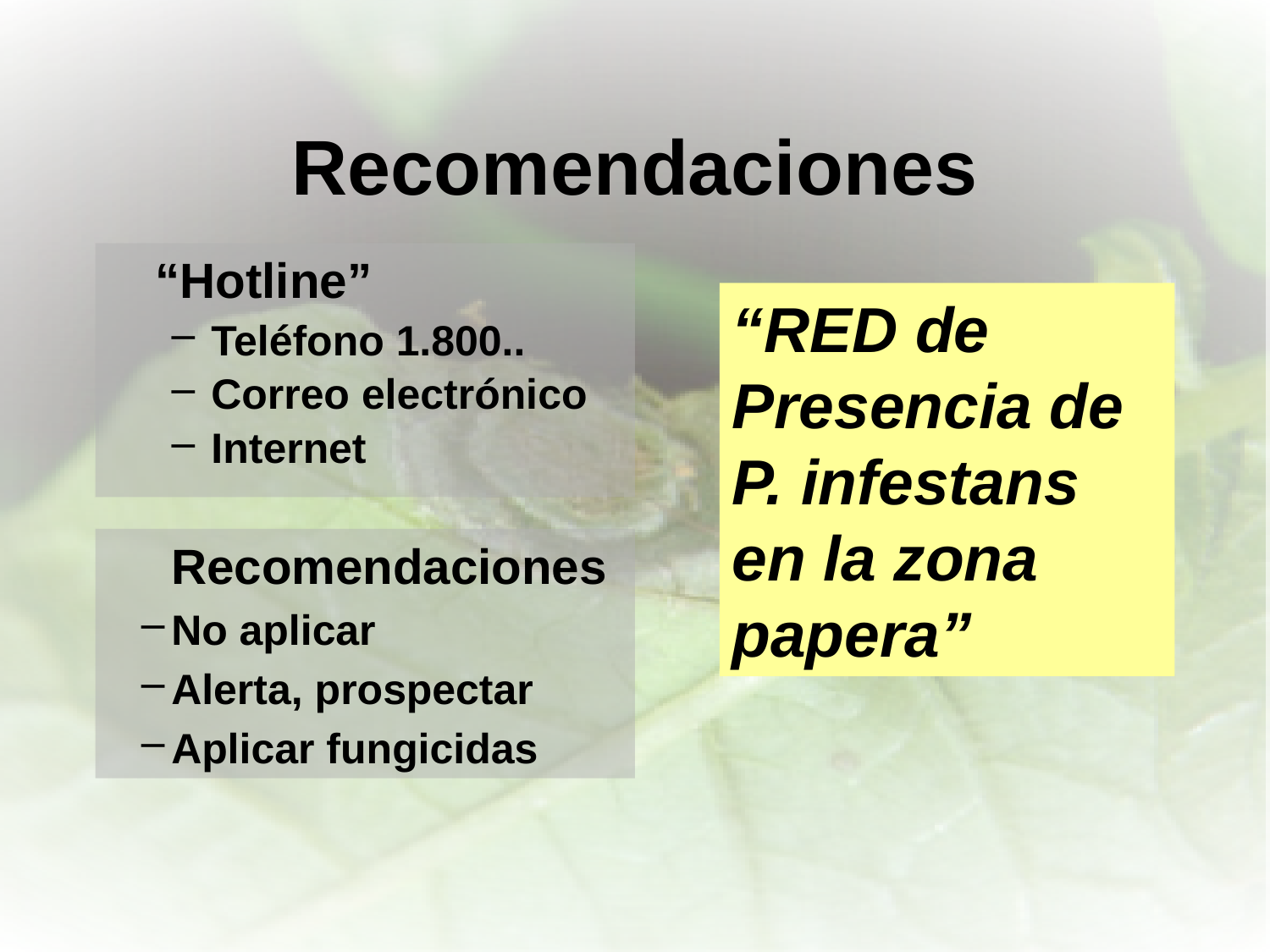

# Recomendaciones
	“Hotline”
Teléfono 1.800..
Correo electrónico
Internet
“RED de Presencia de P. infestans en la zona papera”
Recomendaciones
No aplicar
Alerta, prospectar
Aplicar fungicidas